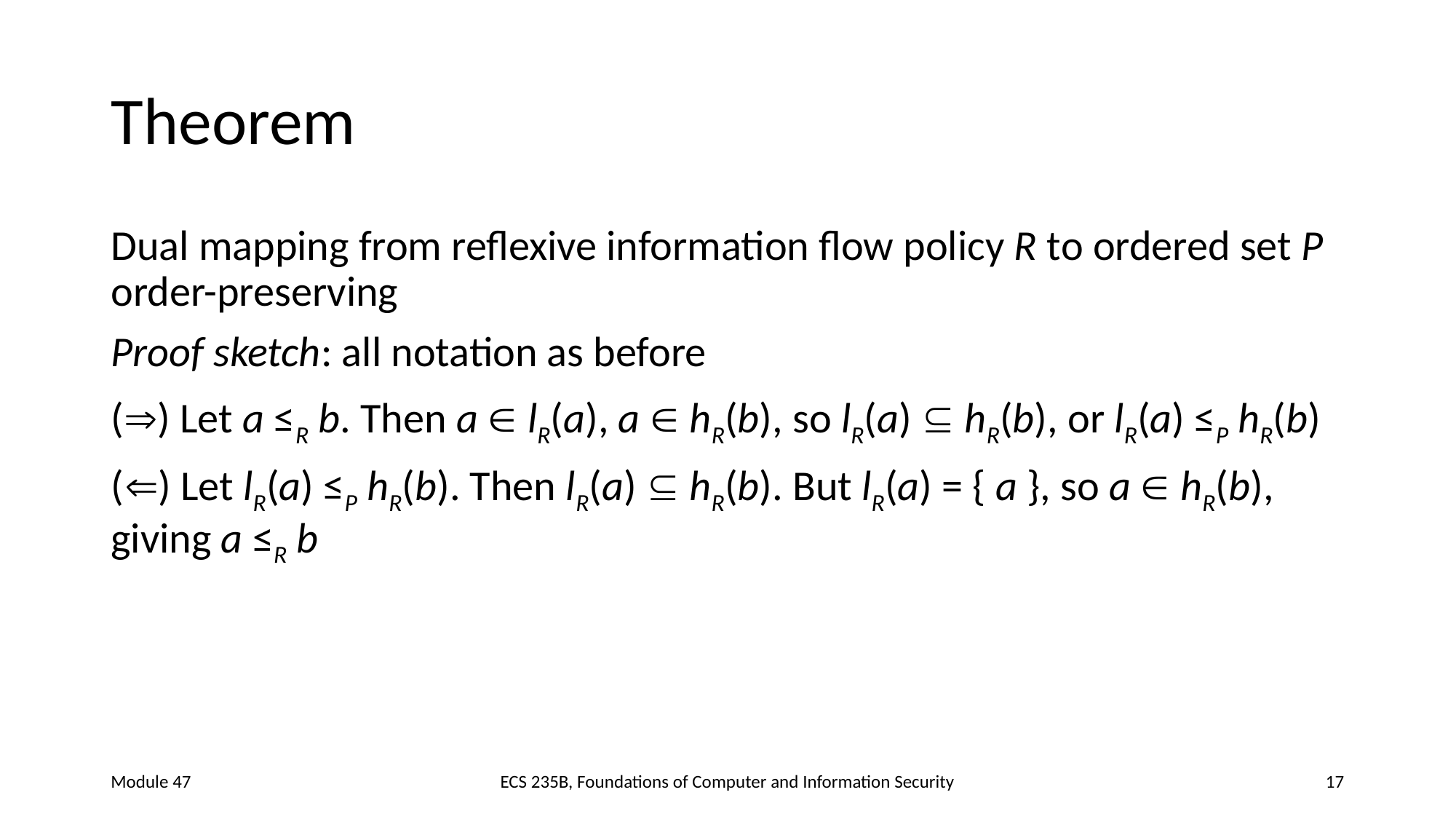

# Theorem
Dual mapping from reflexive information flow policy R to ordered set P order-preserving
Proof sketch: all notation as before
(⇒) Let a ≤R b. Then a ∈ lR(a), a ∈ hR(b), so lR(a) ⊆ hR(b), or lR(a) ≤P hR(b)
(⇐) Let lR(a) ≤P hR(b). Then lR(a) ⊆ hR(b). But lR(a) = { a }, so a ∈ hR(b), giving a ≤R b
Module 47
ECS 235B, Foundations of Computer and Information Security
17